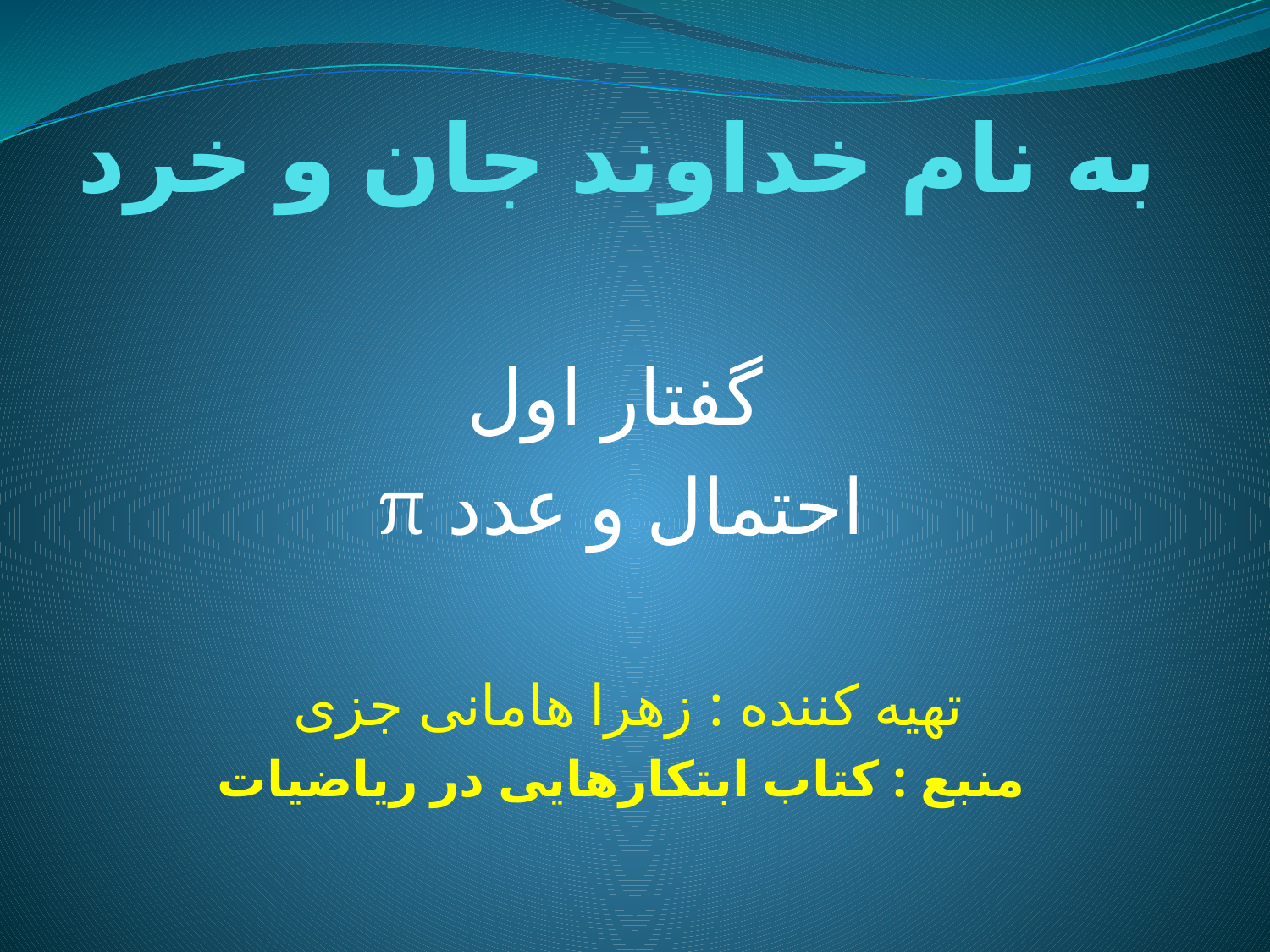

# به نام خداوند جان و خرد

گفتار اول
احتمال و عدد π

تهیه کننده : زهرا هامانی جزی
منبع : کتاب ابتکارهایی در ریاضیات